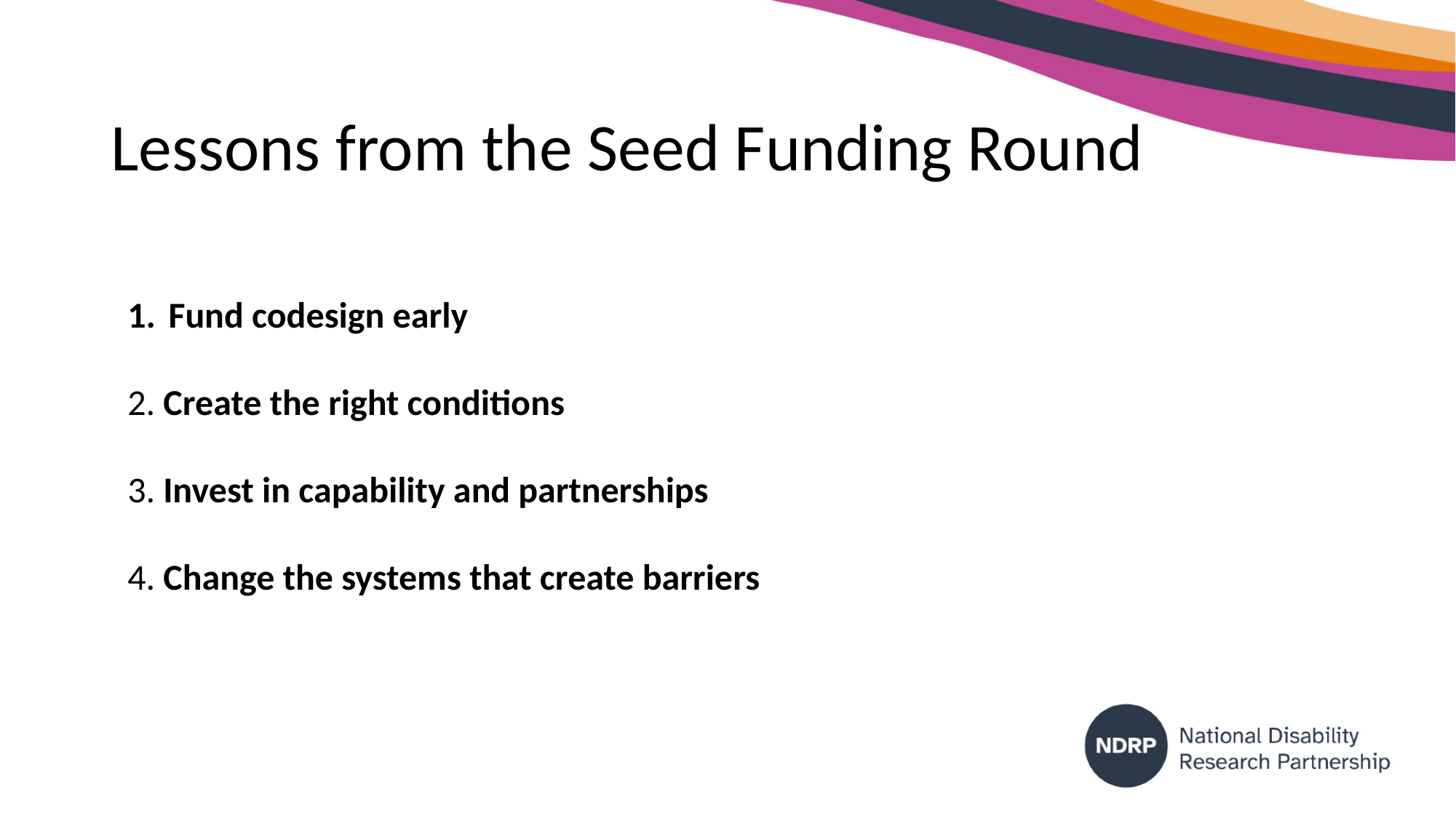

# Lessons from the Seed Funding Round
Fund codesign early

2. Create the right conditions

3. Invest in capability and partnerships

4. Change the systems that create barriers